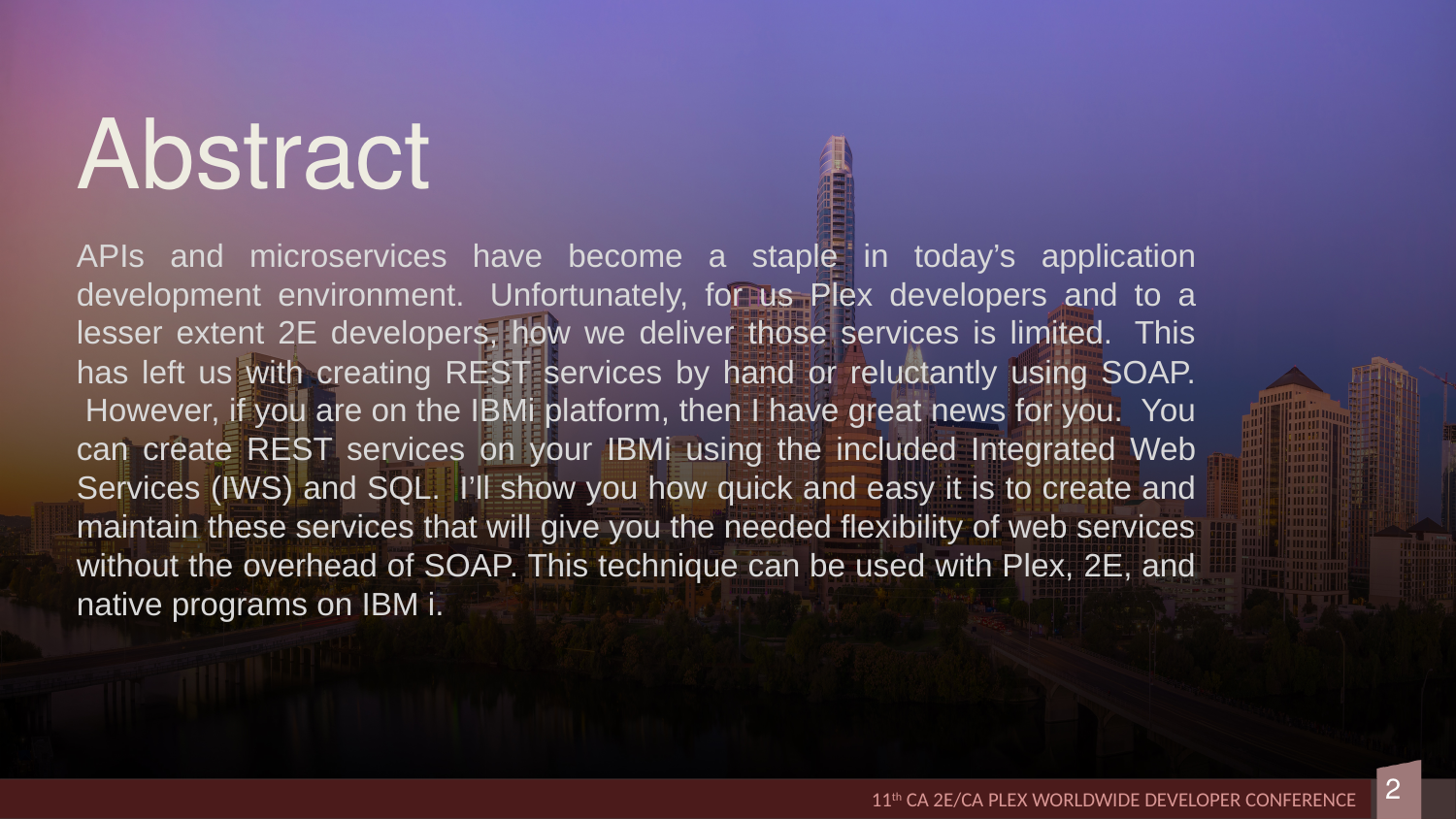

Abstract
APIs and microservices have become a staple in today’s application development environment.  Unfortunately, for us Plex developers and to a lesser extent 2E developers, how we deliver those services is limited.  This has left us with creating REST services by hand or reluctantly using SOAP.  However, if you are on the IBMi platform, then I have great news for you.  You can create REST services on your IBMi using the included Integrated Web Services (IWS) and SQL.  I’ll show you how quick and easy it is to create and maintain these services that will give you the needed flexibility of web services without the overhead of SOAP. This technique can be used with Plex, 2E, and native programs on IBM i.